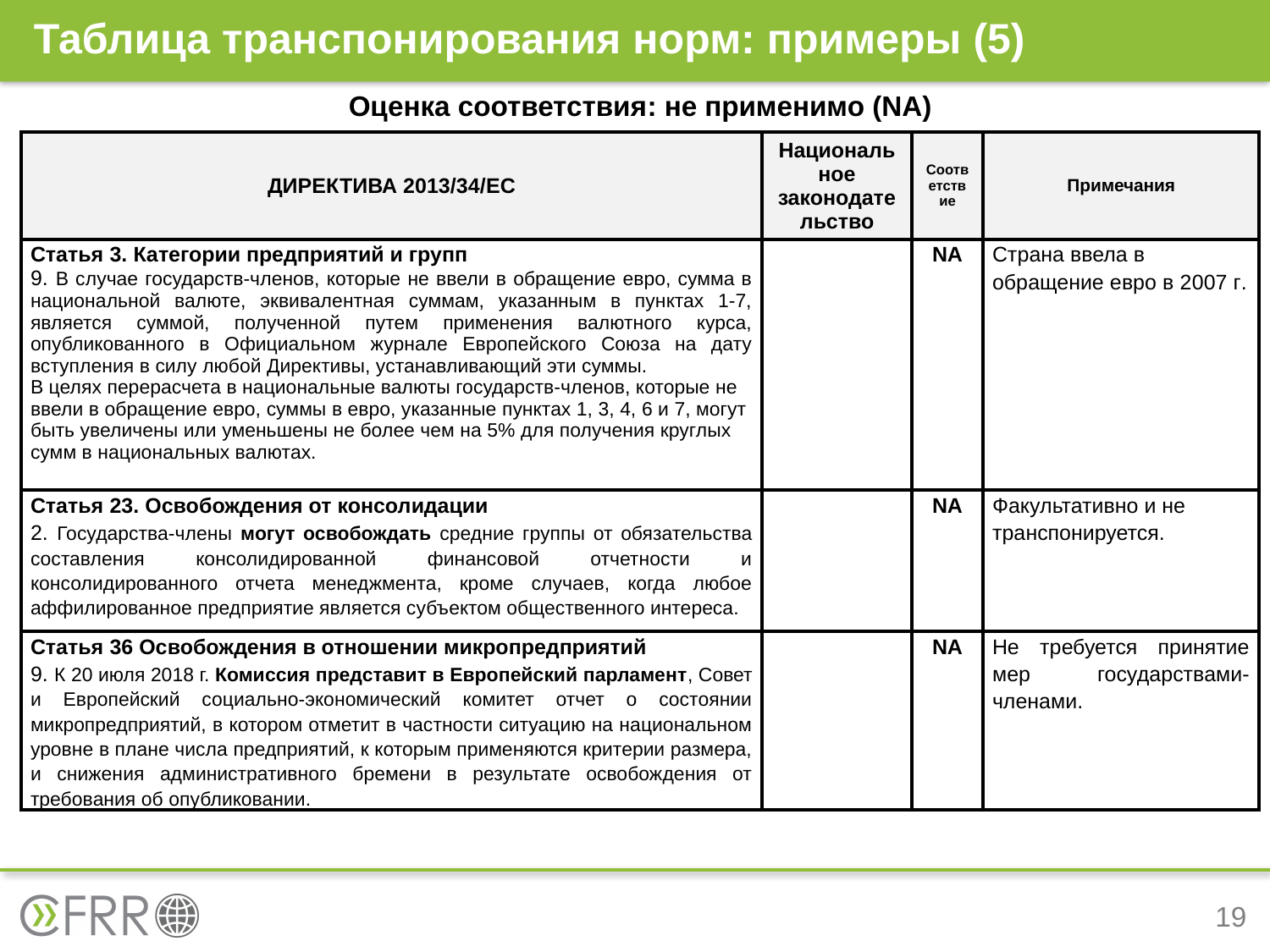

# Таблица транспонирования норм: примеры (5)

Оценка соответствия: не применимо (NA)

| ДИРЕКТИВА 2013/34/ЕС | Национальное законодательство | Соответствие | Примечания |
| --- | --- | --- | --- |
| Статья 3. Категории предприятий и групп 9. В случае государств-членов, которые не ввели в обращение евро, сумма в национальной валюте, эквивалентная суммам, указанным в пунктах 1-7, является суммой, полученной путем применения валютного курса, опубликованного в Официальном журнале Европейского Союза на дату вступления в силу любой Директивы, устанавливающий эти суммы. В целях перерасчета в национальные валюты государств-членов, которые не ввели в обращение евро, суммы в евро, указанные пунктах 1, 3, 4, 6 и 7, могут быть увеличены или уменьшены не более чем на 5% для получения круглых сумм в национальных валютах. |  | NA | Страна ввела в обращение евро в 2007 г. |
| Статья 23. Освобождения от консолидации 2. Государства-члены могут освобождать средние группы от обязательства составления консолидированной финансовой отчетности и консолидированного отчета менеджмента, кроме случаев, когда любое аффилированное предприятие является субъектом общественного интереса. |  | NA | Факультативно и не транспонируется. |
| Статья 36 Освобождения в отношении микропредприятий 9. К 20 июля 2018 г. Комиссия представит в Европейский парламент, Совет и Европейский социально-экономический комитет отчет о состоянии микропредприятий, в котором отметит в частности ситуацию на национальном уровне в плане числа предприятий, к которым применяются критерии размера, и снижения административного бремени в результате освобождения от требования об опубликовании. |  | NA | Не требуется принятие мер государствами-членами. |
19